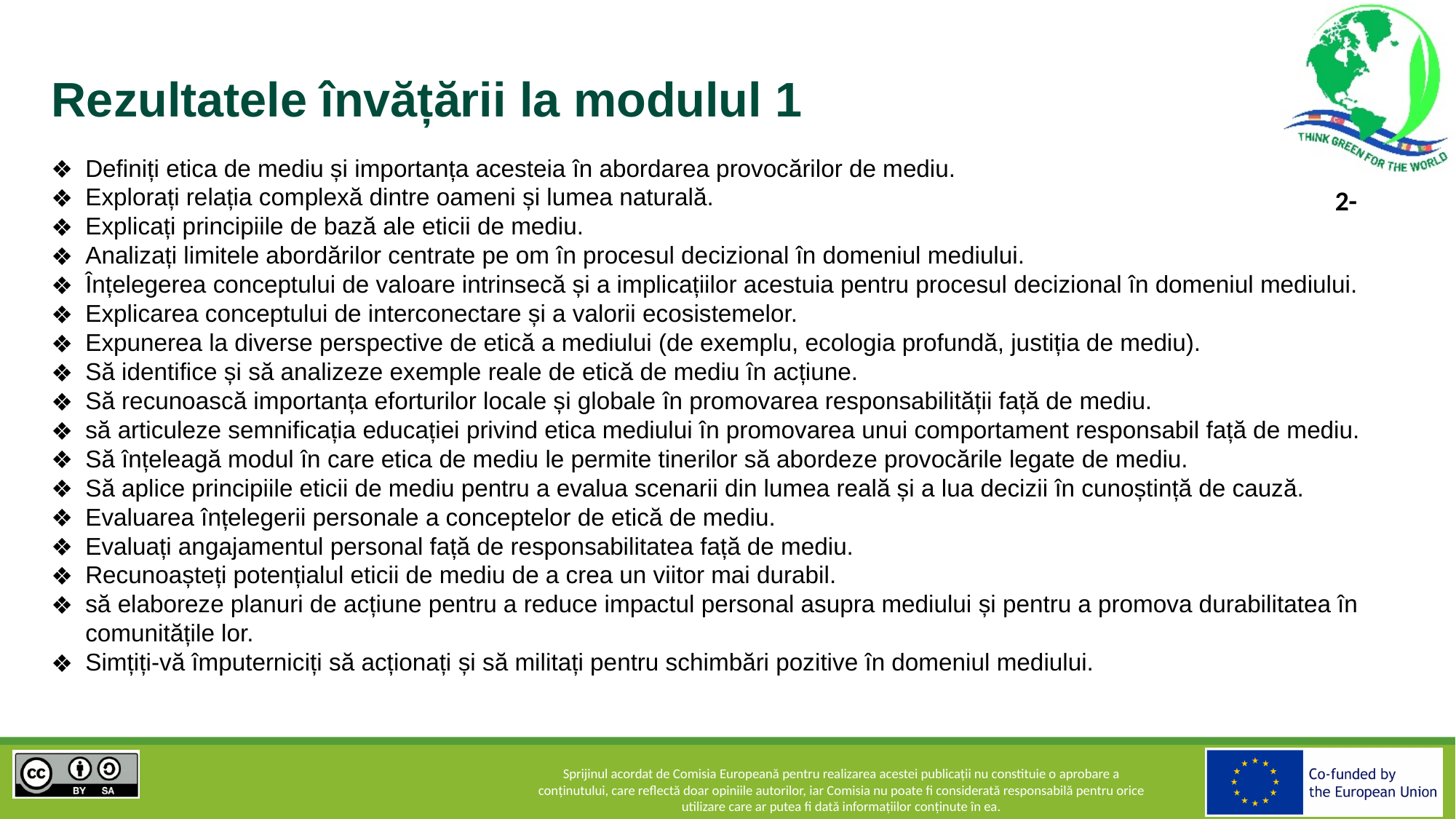

# Rezultatele învățării la modulul 1

Definiți etica de mediu și importanța acesteia în abordarea provocărilor de mediu.
Explorați relația complexă dintre oameni și lumea naturală.
Explicați principiile de bază ale eticii de mediu.
Analizați limitele abordărilor centrate pe om în procesul decizional în domeniul mediului.
Înțelegerea conceptului de valoare intrinsecă și a implicațiilor acestuia pentru procesul decizional în domeniul mediului.
Explicarea conceptului de interconectare și a valorii ecosistemelor.
Expunerea la diverse perspective de etică a mediului (de exemplu, ecologia profundă, justiția de mediu).
Să identifice și să analizeze exemple reale de etică de mediu în acțiune.
Să recunoască importanța eforturilor locale și globale în promovarea responsabilității față de mediu.
să articuleze semnificația educației privind etica mediului în promovarea unui comportament responsabil față de mediu.
Să înțeleagă modul în care etica de mediu le permite tinerilor să abordeze provocările legate de mediu.
Să aplice principiile eticii de mediu pentru a evalua scenarii din lumea reală și a lua decizii în cunoștință de cauză.
Evaluarea înțelegerii personale a conceptelor de etică de mediu.
Evaluați angajamentul personal față de responsabilitatea față de mediu.
Recunoașteți potențialul eticii de mediu de a crea un viitor mai durabil.
să elaboreze planuri de acțiune pentru a reduce impactul personal asupra mediului și pentru a promova durabilitatea în comunitățile lor.
Simțiți-vă împuterniciți să acționați și să militați pentru schimbări pozitive în domeniul mediului.